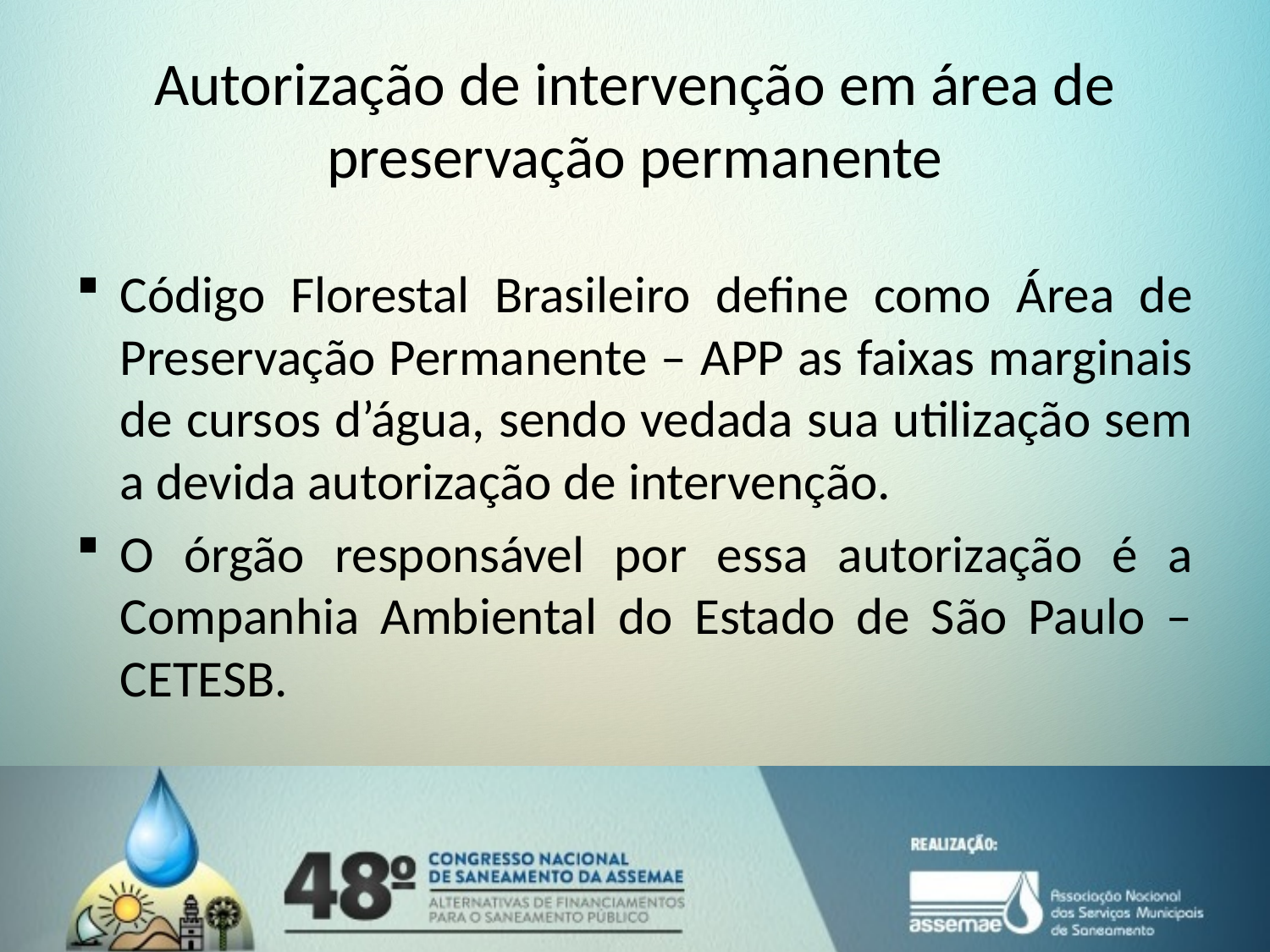

# Autorização de intervenção em área de preservação permanente
Código Florestal Brasileiro define como Área de Preservação Permanente – APP as faixas marginais de cursos d’água, sendo vedada sua utilização sem a devida autorização de intervenção.
O órgão responsável por essa autorização é a Companhia Ambiental do Estado de São Paulo – CETESB.